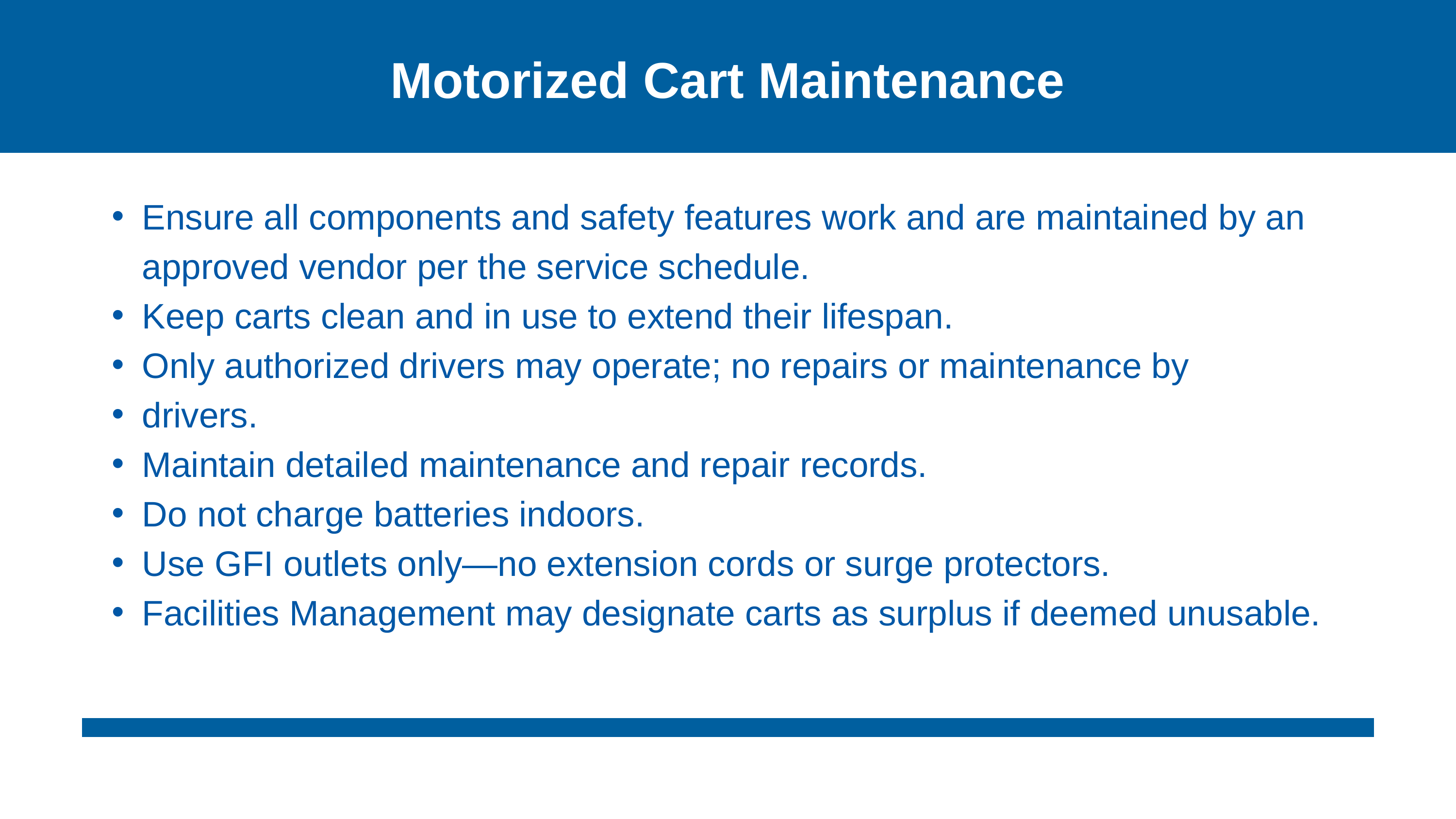

Motorized Cart Maintenance
Ensure all components and safety features work and are maintained by an approved vendor per the service schedule.
Keep carts clean and in use to extend their lifespan.
Only authorized drivers may operate; no repairs or maintenance by
drivers.
Maintain detailed maintenance and repair records.
Do not charge batteries indoors.
Use GFI outlets only—no extension cords or surge protectors.
Facilities Management may designate carts as surplus if deemed unusable.